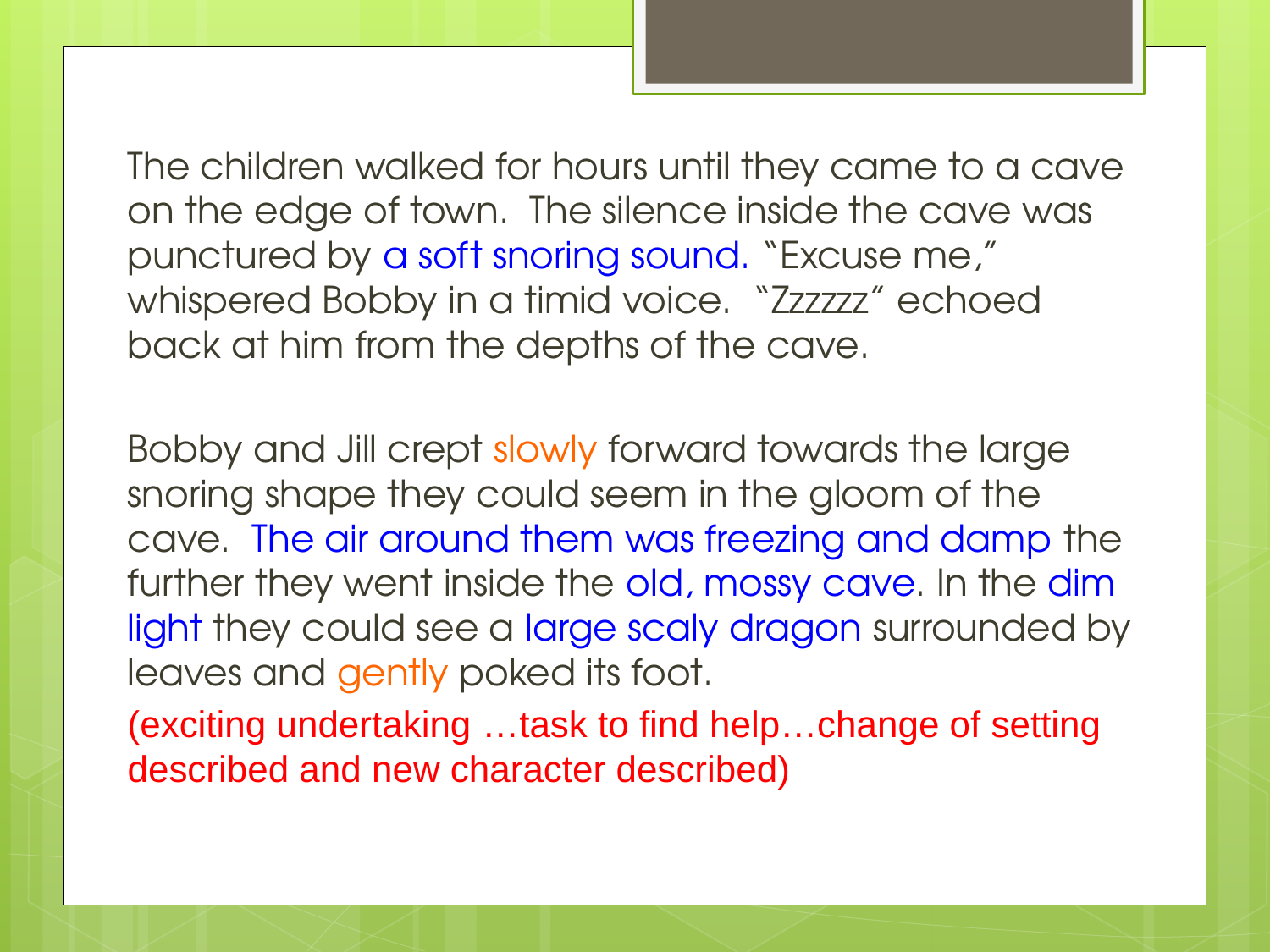

The children walked for hours until they came to a cave on the edge of town.  The silence inside the cave was punctured by a soft snoring sound. “Excuse me,” whispered Bobby in a timid voice.  “Zzzzzz” echoed back at him from the depths of the cave.

Bobby and Jill crept slowly forward towards the large snoring shape they could seem in the gloom of the cave.  The air around them was freezing and damp the further they went inside the old, mossy cave. In the dim light they could see a large scaly dragon surrounded by leaves and gently poked its foot.
(exciting undertaking …task to find help…change of setting described and new character described)